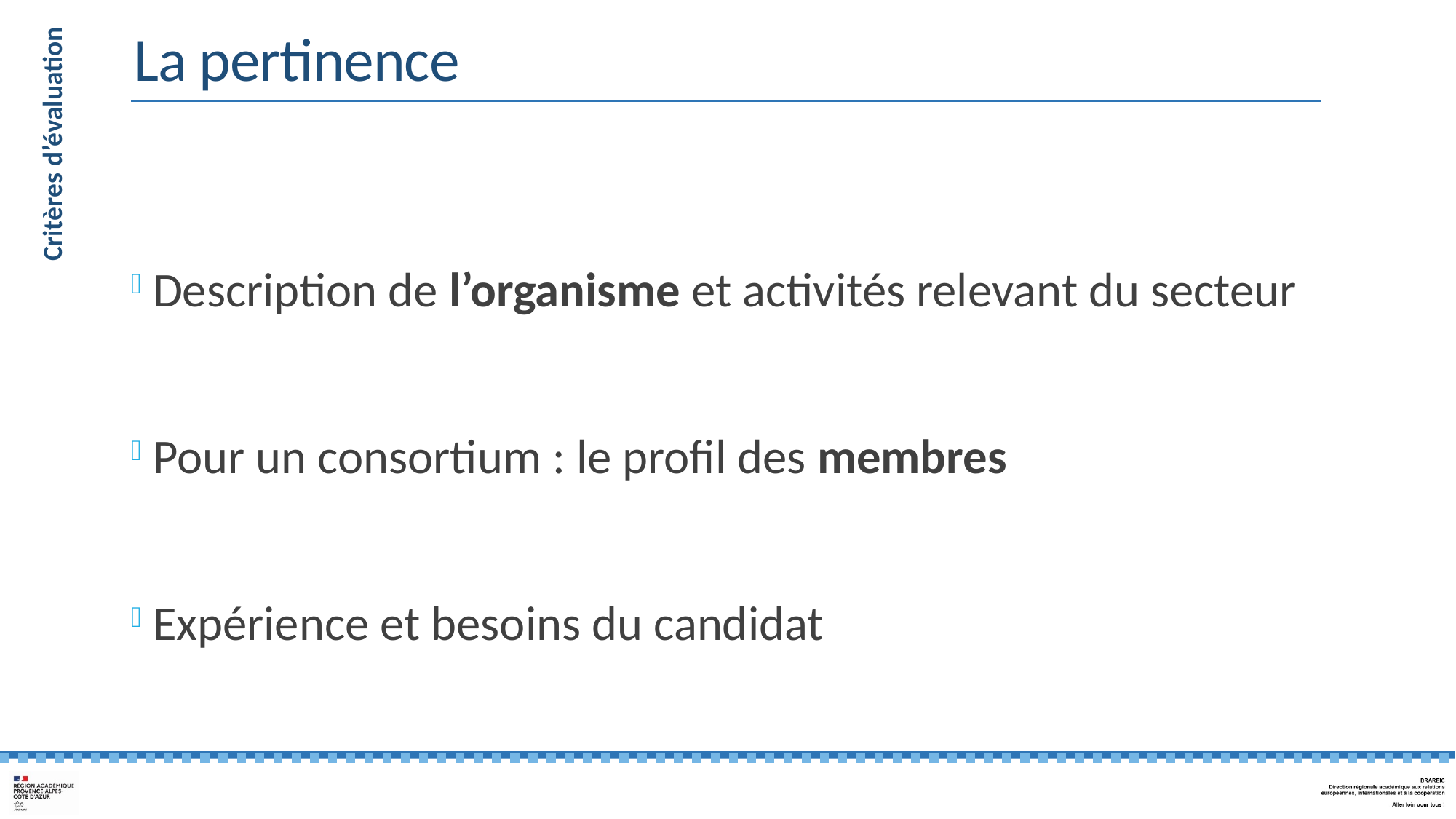

# La pertinence
Critères d’évaluation
 Description de l’organisme et activités relevant du secteur
 Pour un consortium : le profil des membres
 Expérience et besoins du candidat